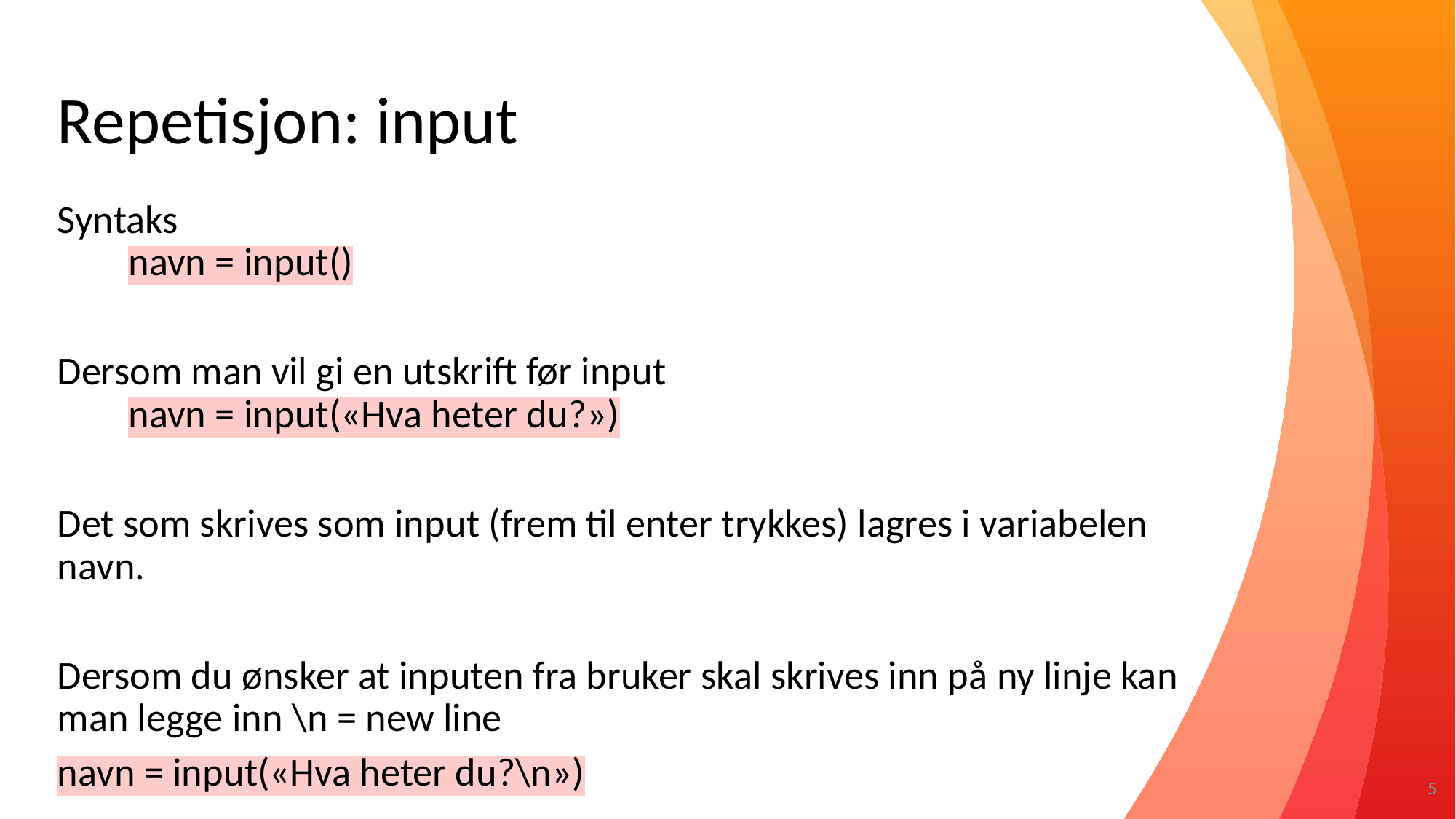

# Repetisjon: input
Syntaks
navn = input()

Dersom man vil gi en utskrift før input
navn = input(«Hva heter du?»)

Det som skrives som input (frem til enter trykkes) lagres i variabelen navn.

Dersom du ønsker at inputen fra bruker skal skrives inn på ny linje kan man legge inn \n = new line
navn = input(«Hva heter du?\n»)
5